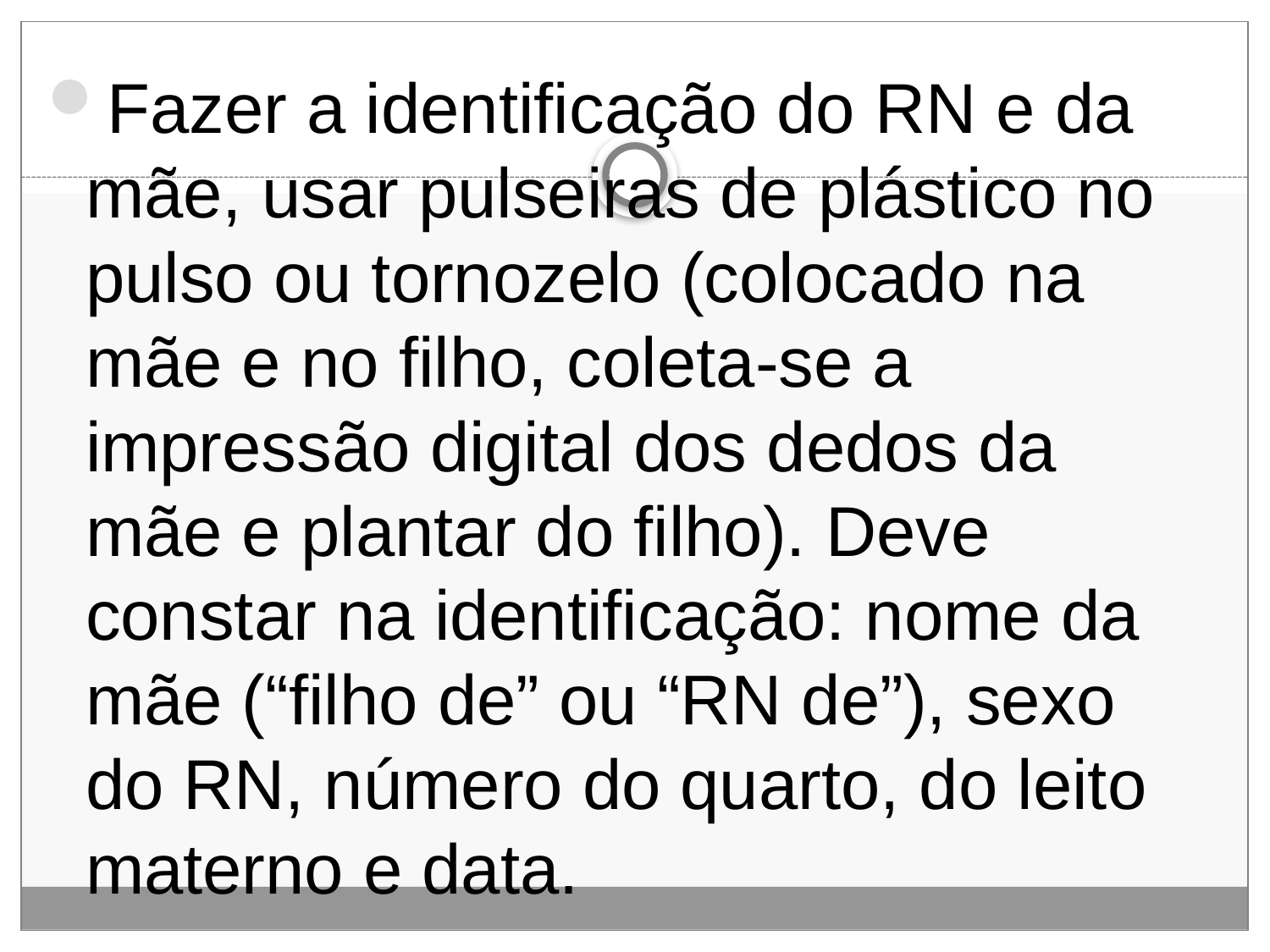

#
Fazer a identificação do RN e da mãe, usar pulseiras de plástico no pulso ou tornozelo (colocado na mãe e no filho, coleta-se a impressão digital dos dedos da mãe e plantar do filho). Deve constar na identificação: nome da mãe (“filho de” ou “RN de”), sexo do RN, número do quarto, do leito materno e data.